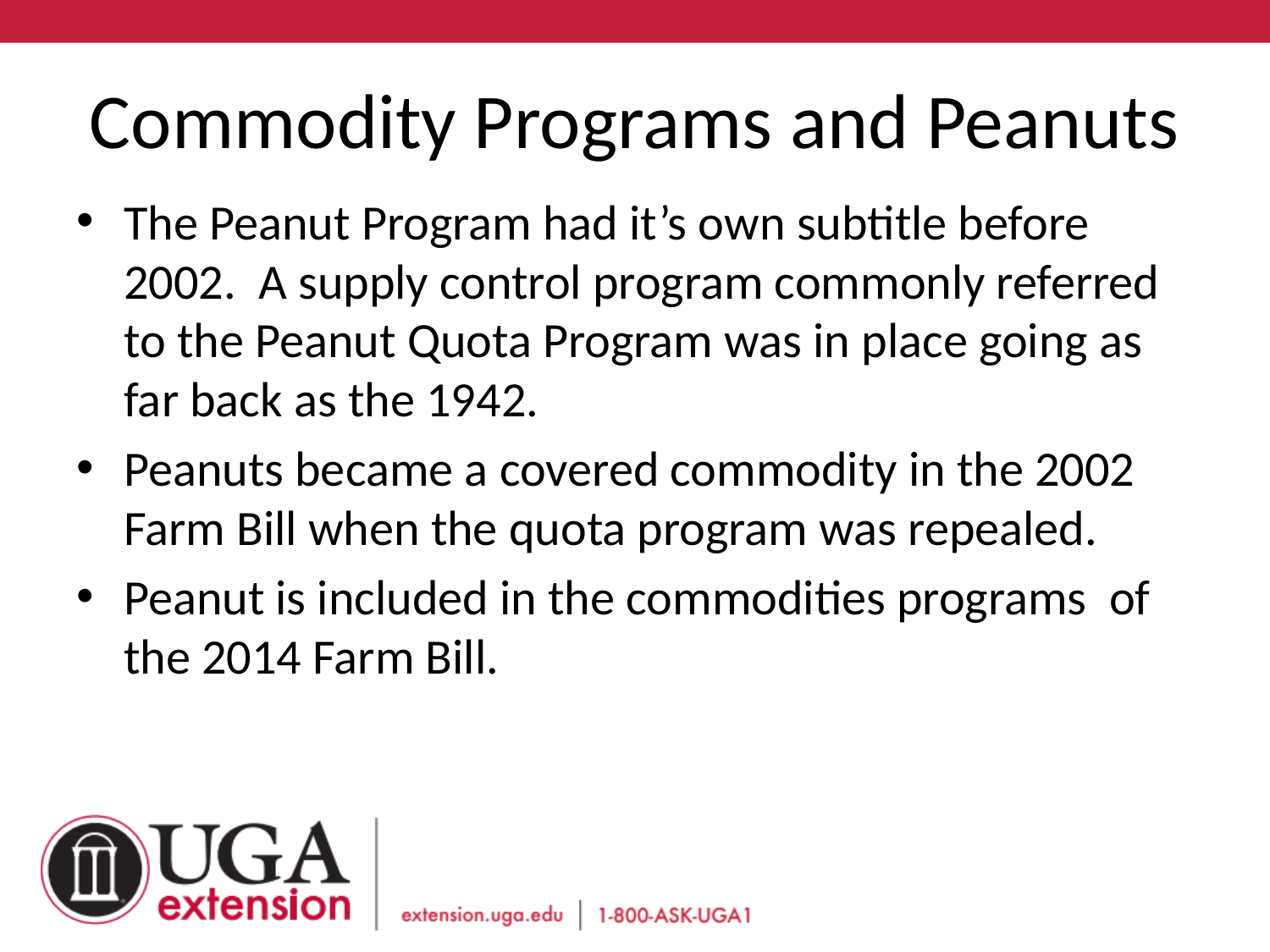

# Commodity Programs and Peanuts
The Peanut Program had it’s own subtitle before 2002.  A supply control program commonly referred to the Peanut Quota Program was in place going as far back as the 1942.
Peanuts became a covered commodity in the 2002 Farm Bill when the quota program was repealed.
Peanut is included in the commodities programs  of the 2014 Farm Bill.